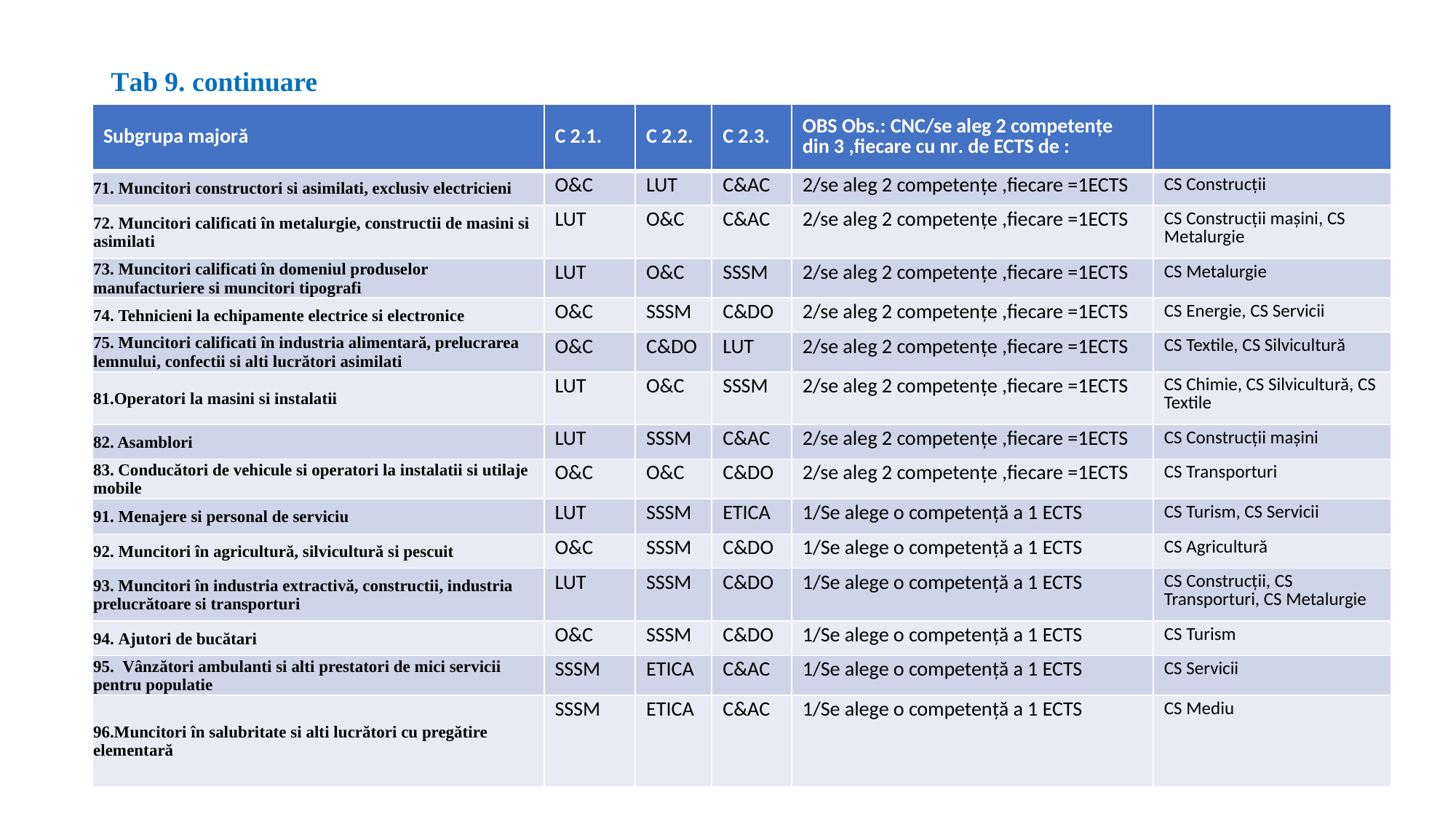

# Tab 9. continuare
| Subgrupa majoră | C 2.1. | C 2.2. | C 2.3. | OBS Obs.: CNC/se aleg 2 competențe din 3 ,fiecare cu nr. de ECTS de : |  |
| --- | --- | --- | --- | --- | --- |
| 71. Muncitori constructori si asimilati, exclusiv electricieni | O&C | LUT | C&AC | 2/se aleg 2 competențe ,fiecare =1ECTS | CS Construcții |
| 72. Muncitori calificati în metalurgie, constructii de masini si asimilati | LUT | O&C | C&AC | 2/se aleg 2 competențe ,fiecare =1ECTS | CS Construcții mașini, CS Metalurgie |
| 73. Muncitori calificati în domeniul produselor manufacturiere si muncitori tipografi | LUT | O&C | SSSM | 2/se aleg 2 competențe ,fiecare =1ECTS | CS Metalurgie |
| 74. Tehnicieni la echipamente electrice si electronice | O&C | SSSM | C&DO | 2/se aleg 2 competențe ,fiecare =1ECTS | CS Energie, CS Servicii |
| 75. Muncitori calificati în industria alimentară, prelucrarea lemnului, confectii si alti lucrători asimilati | O&C | C&DO | LUT | 2/se aleg 2 competențe ,fiecare =1ECTS | CS Textile, CS Silvicultură |
| 81.Operatori la masini si instalatii | LUT | O&C | SSSM | 2/se aleg 2 competențe ,fiecare =1ECTS | CS Chimie, CS Silvicultură, CS Textile |
| 82. Asamblori | LUT | SSSM | C&AC | 2/se aleg 2 competențe ,fiecare =1ECTS | CS Construcții mașini |
| 83. Conducători de vehicule si operatori la instalatii si utilaje mobile | O&C | O&C | C&DO | 2/se aleg 2 competențe ,fiecare =1ECTS | CS Transporturi |
| 91. Menajere si personal de serviciu | LUT | SSSM | ETICA | 1/Se alege o competență a 1 ECTS | CS Turism, CS Servicii |
| 92. Muncitori în agricultură, silvicultură si pescuit | O&C | SSSM | C&DO | 1/Se alege o competență a 1 ECTS | CS Agricultură |
| 93. Muncitori în industria extractivă, constructii, industria prelucrătoare si transporturi | LUT | SSSM | C&DO | 1/Se alege o competență a 1 ECTS | CS Construcții, CS Transporturi, CS Metalurgie |
| 94. Ajutori de bucătari | O&C | SSSM | C&DO | 1/Se alege o competență a 1 ECTS | CS Turism |
| 95. Vânzători ambulanti si alti prestatori de mici servicii pentru populatie | SSSM | ETICA | C&AC | 1/Se alege o competență a 1 ECTS | CS Servicii |
| 96.Muncitori în salubritate si alti lucrători cu pregătire elementară | SSSM | ETICA | C&AC | 1/Se alege o competență a 1 ECTS | CS Mediu |